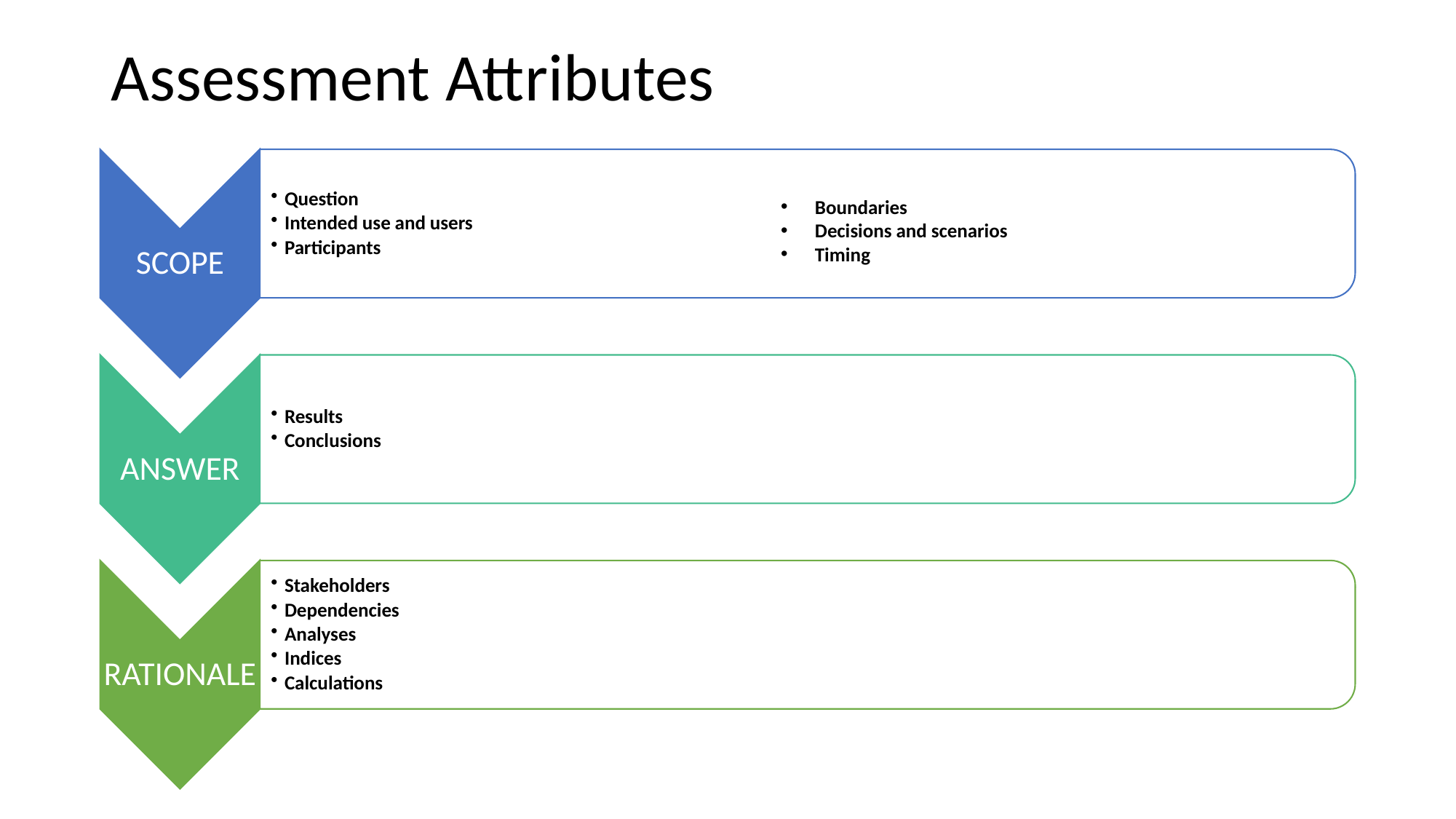

# Assessment Attributes
SCOPE
Question
Intended use and users
Participants
ANSWER
Results
Conclusions
RATIONALE
Stakeholders
Dependencies
Analyses
Indices
Calculations
Boundaries
Decisions and scenarios
Timing